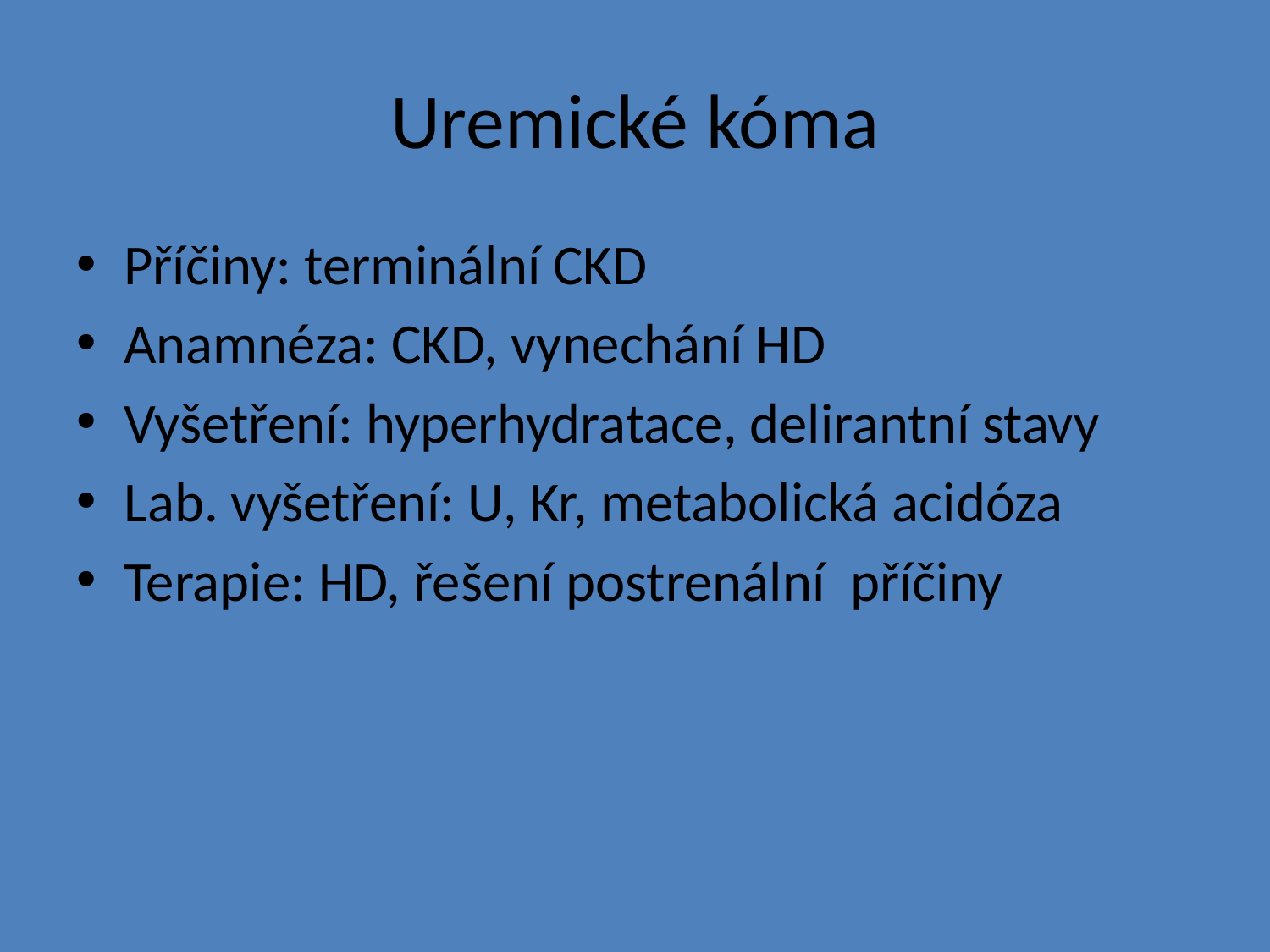

# Uremické kóma
Příčiny: terminální CKD
Anamnéza: CKD, vynechání HD
Vyšetření: hyperhydratace, delirantní stavy
Lab. vyšetření: U, Kr, metabolická acidóza
Terapie: HD, řešení postrenální  příčiny